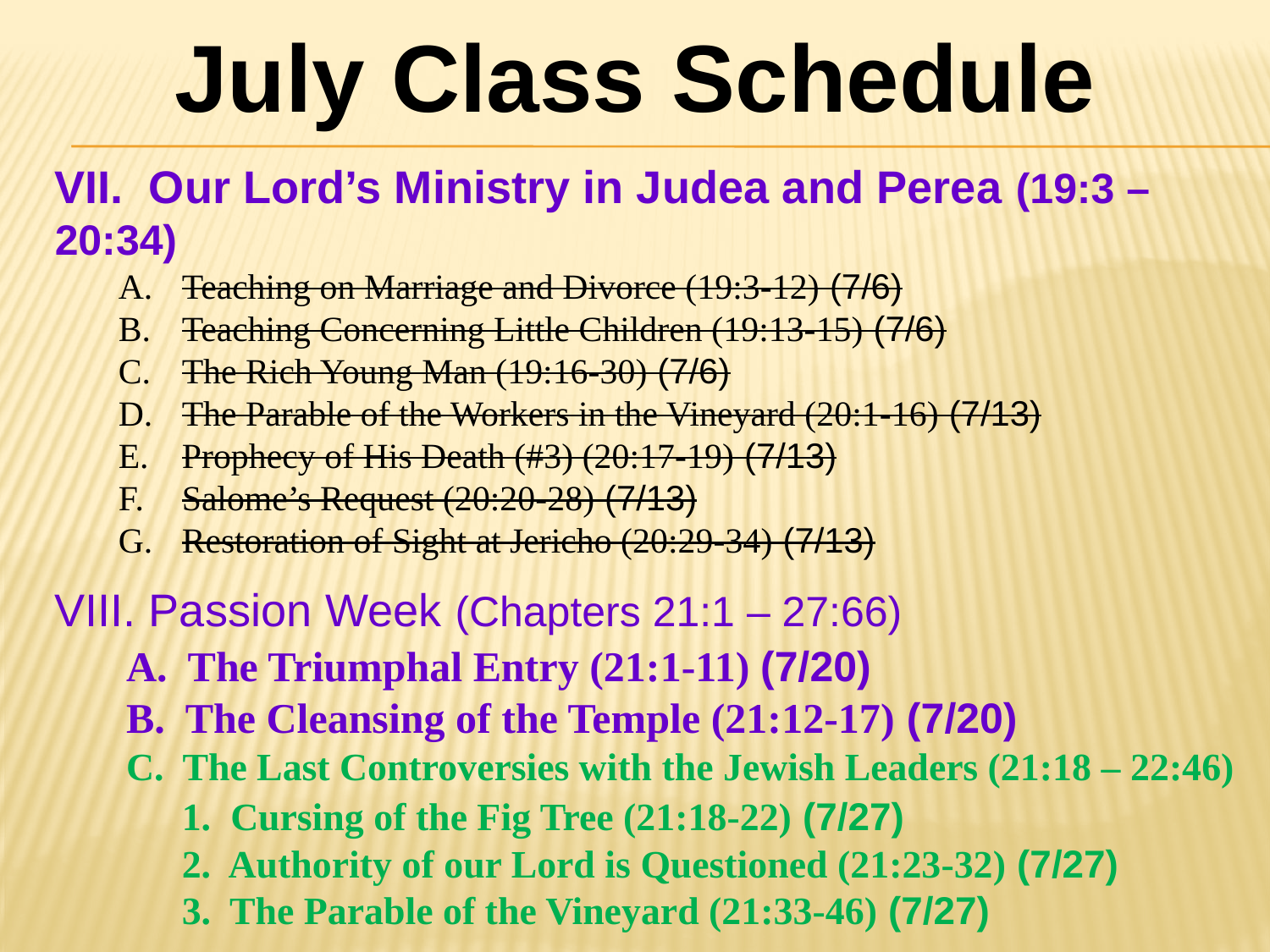

July Class Schedule
VII.  Our Lord’s Ministry in Judea and Perea (19:3 – 20:34)
Teaching on Marriage and Divorce (19:3-12) (7/6)
Teaching Concerning Little Children (19:13-15) (7/6)
The Rich Young Man (19:16-30) (7/6)
The Parable of the Workers in the Vineyard (20:1-16) (7/13)
Prophecy of His Death (#3) (20:17-19) (7/13)
Salome’s Request (20:20-28) (7/13)
Restoration of Sight at Jericho (20:29-34) (7/13)
 Passion Week (Chapters 21:1 – 27:66)
	A.  The Triumphal Entry (21:1-11) (7/20)
	B.  The Cleansing of the Temple (21:12-17) (7/20)
	C.  The Last Controversies with the Jewish Leaders (21:18 – 22:46)
	1.  Cursing of the Fig Tree (21:18-22) (7/27)
	2.  Authority of our Lord is Questioned (21:23-32) (7/27)
	3.  The Parable of the Vineyard (21:33-46) (7/27)